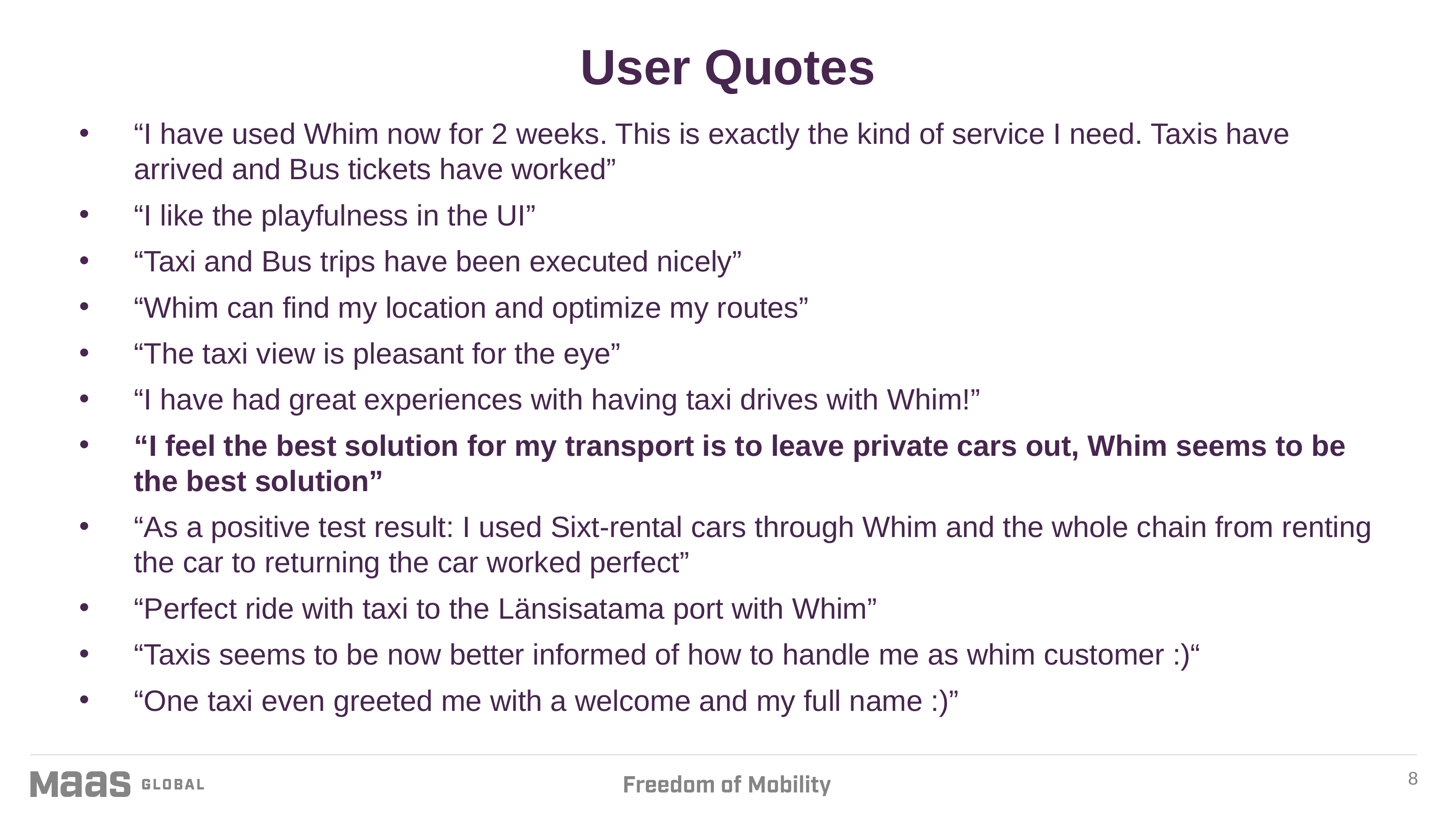

# User Quotes
“I have used Whim now for 2 weeks. This is exactly the kind of service I need. Taxis have arrived and Bus tickets have worked”
“I like the playfulness in the UI”
“Taxi and Bus trips have been executed nicely”
“Whim can find my location and optimize my routes”
“The taxi view is pleasant for the eye”
“I have had great experiences with having taxi drives with Whim!”
“I feel the best solution for my transport is to leave private cars out, Whim seems to be the best solution”
“As a positive test result: I used Sixt-rental cars through Whim and the whole chain from renting the car to returning the car worked perfect”
“Perfect ride with taxi to the Länsisatama port with Whim”
“Taxis seems to be now better informed of how to handle me as whim customer :)“
“One taxi even greeted me with a welcome and my full name :)”